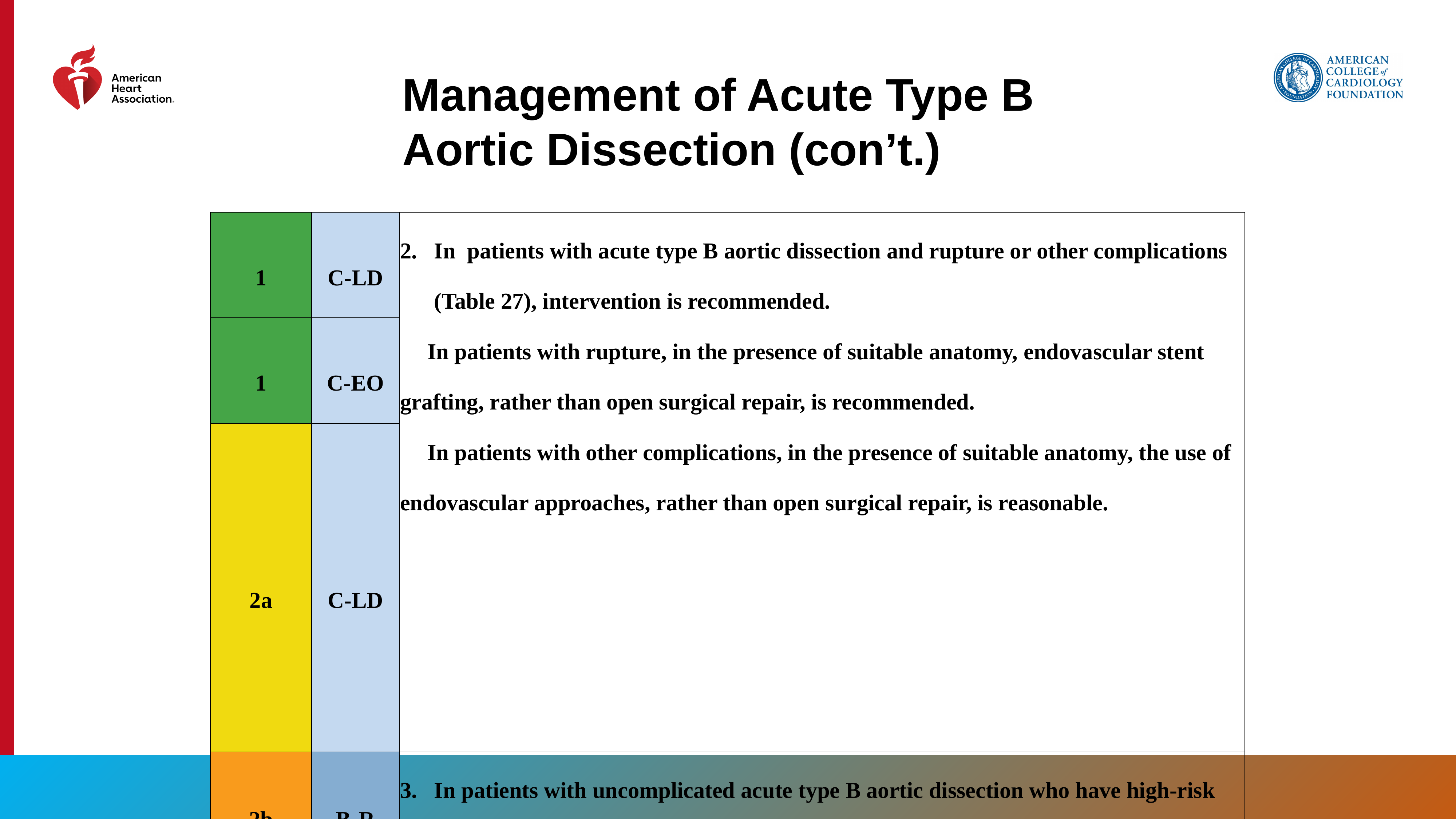

Management of Acute Type B Aortic Dissection (con’t.)
| 1 | C-LD | In  patients with acute type B aortic dissection and rupture or other complications (Table 27), intervention is recommended. In patients with rupture, in the presence of suitable anatomy, endovascular stent grafting, rather than open surgical repair, is recommended. In patients with other complications, in the presence of suitable anatomy, the use of endovascular approaches, rather than open surgical repair, is reasonable. |
| --- | --- | --- |
| 1 | C-EO |  |
| 2a | C-LD |  |
| 2b | B-R | In patients with uncomplicated acute type B aortic dissection who have high-risk anatomic features (Table 28), endovascular management may be considered. |
32